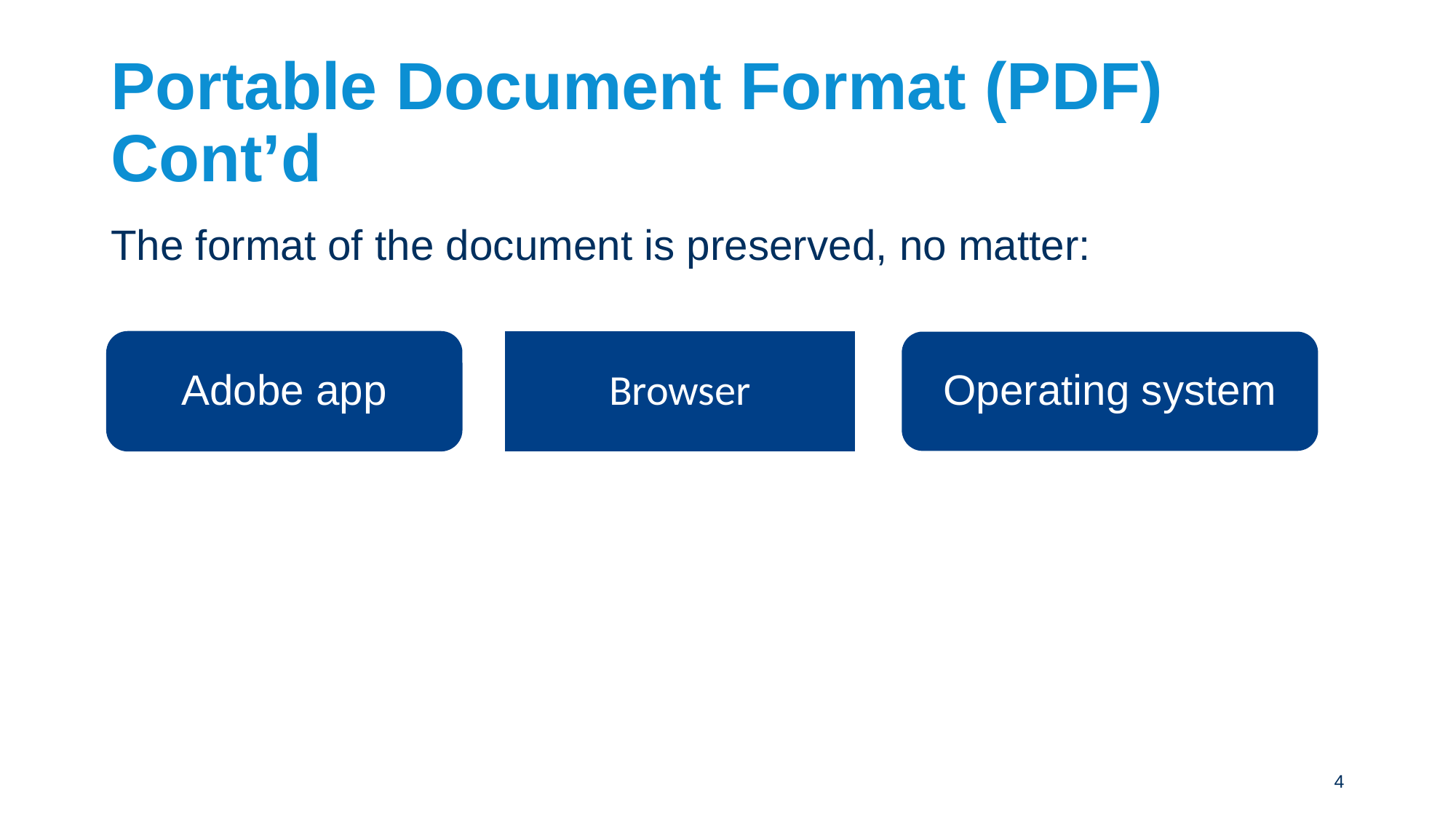

# Portable Document Format (PDF) Cont’d
The format of the document is preserved, no matter:
Adobe app
Browser
Operating system
4